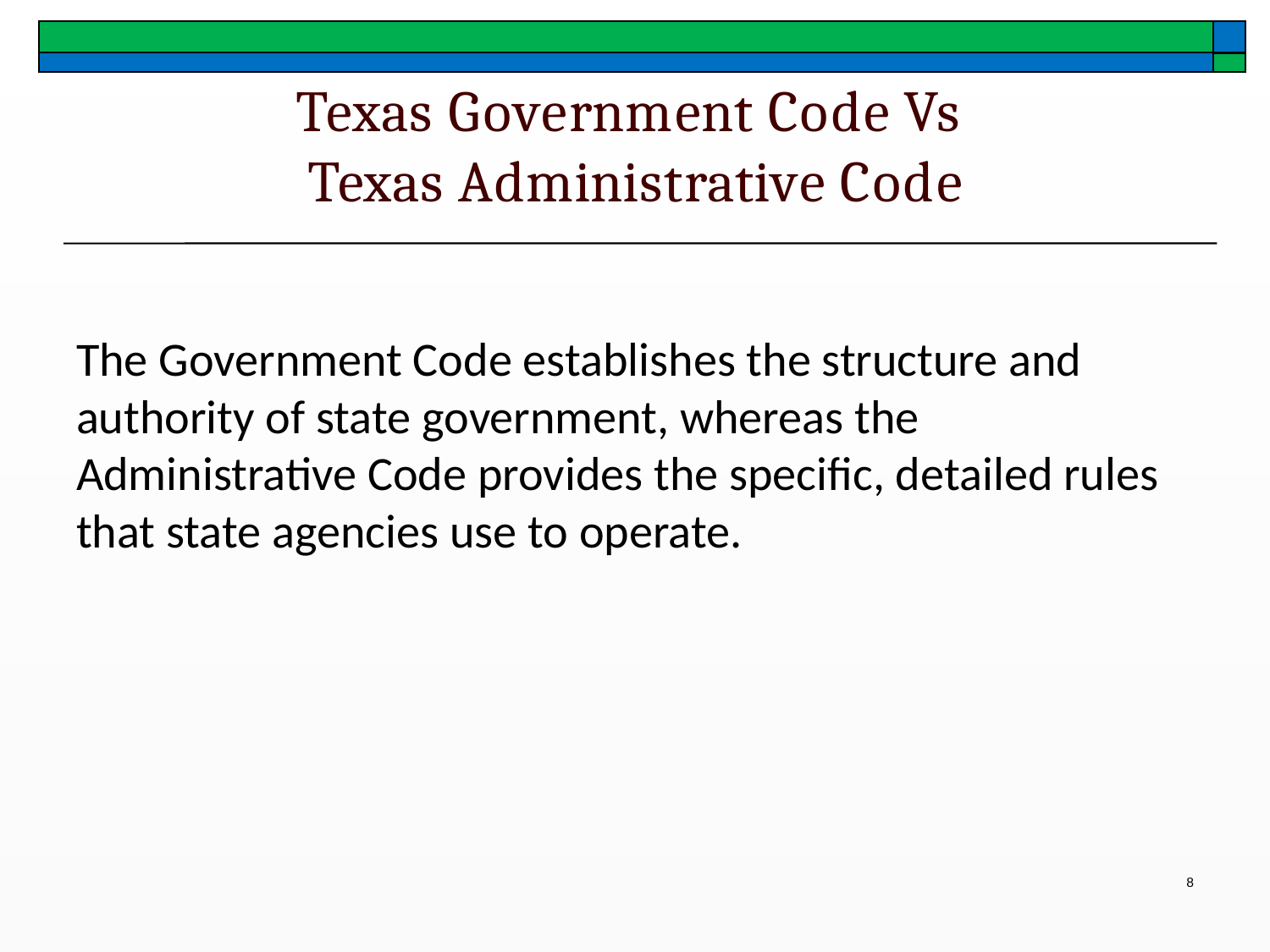

# Texas Government Code Vs Texas Administrative Code
The Government Code establishes the structure and authority of state government, whereas the Administrative Code provides the specific, detailed rules that state agencies use to operate.
8